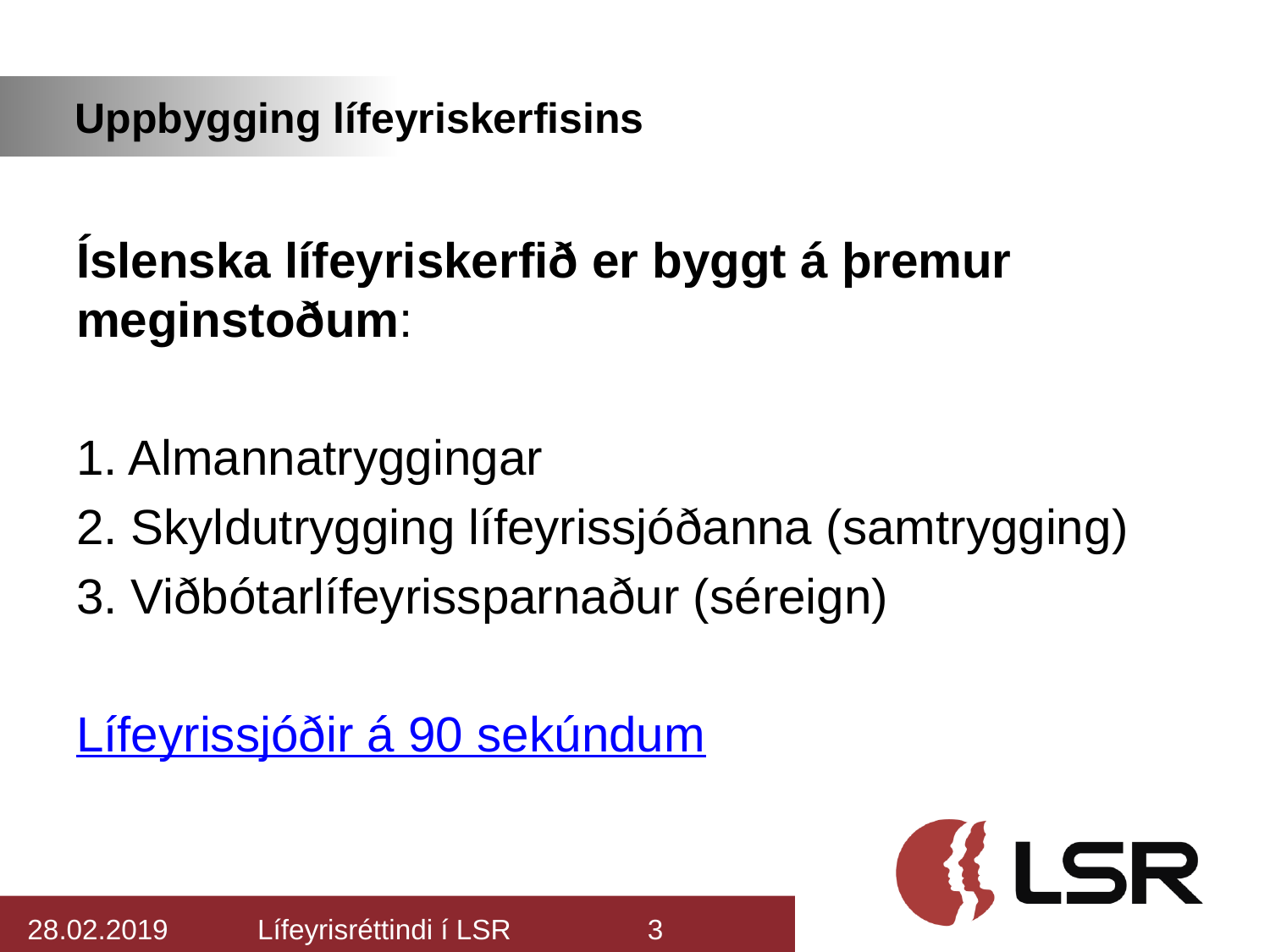

# Uppbygging lífeyriskerfisins
Íslenska lífeyriskerfið er byggt á þremur meginstoðum:

1. Almannatryggingar
2. Skyldutrygging lífeyrissjóðanna (samtrygging)
3. Viðbótarlífeyrissparnaður (séreign)

Lífeyrissjóðir á 90 sekúndum
28.02.2019
Lífeyrisréttindi í LSR
3